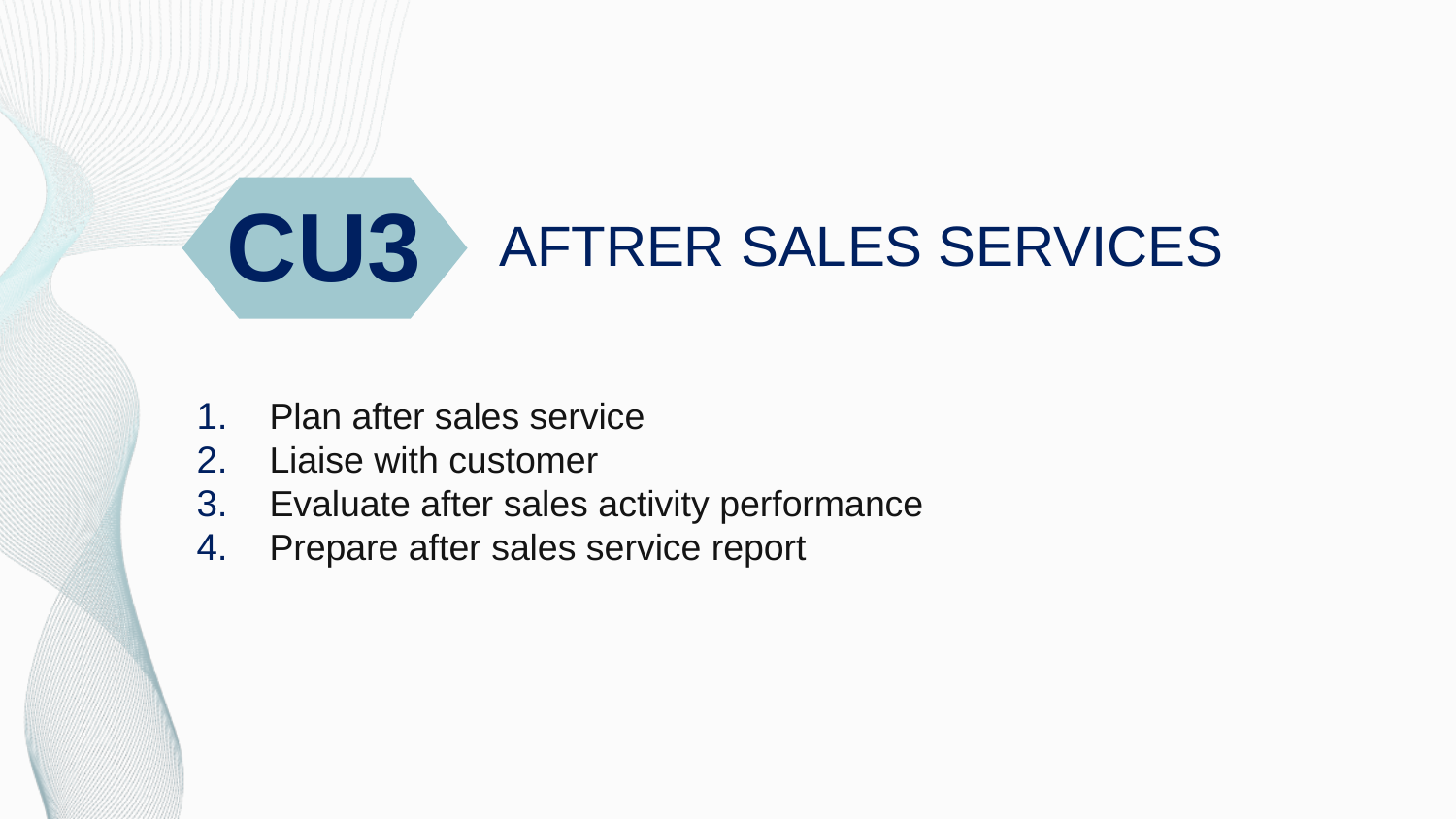

# AFTRER SALES SERVICES

CU3
Plan after sales service
Liaise with customer
Evaluate after sales activity performance
Prepare after sales service report